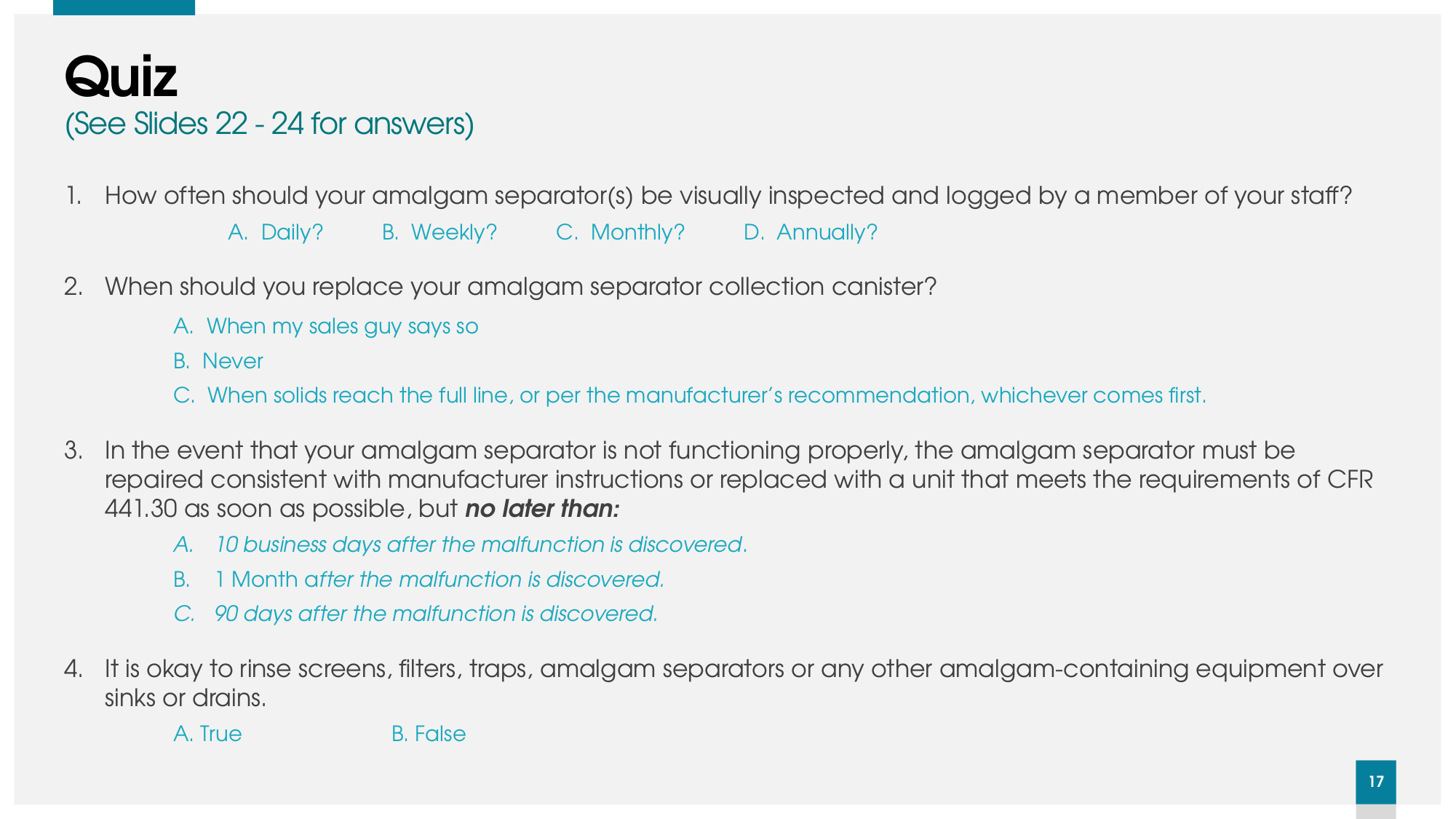

# Quiz (See Slides 22 - 24 for answers)
How often should your amalgam separator(s) be visually inspected and logged by a member of your staff?
	A.  Daily?          B.  Weekly?          C.  Monthly?          D.  Annually?
When should you replace your amalgam separator collection canister?
	A.  When my sales guy says so
	B.  Never
	C.  When solids reach the full line, or per the manufacturer’s recommendation, whichever comes first.
In the event that your amalgam separator is not functioning properly, the amalgam separator must be repaired consistent with manufacturer instructions or replaced with a unit that meets the requirements of CFR 441.30 as soon as possible, but no later than:
10 business days after the malfunction is discovered.
1 Month after the malfunction is discovered.
90 days after the malfunction is discovered.
It is okay to rinse screens, filters, traps, amalgam separators or any other amalgam-containing equipment over sinks or drains.
	A. True		B. False